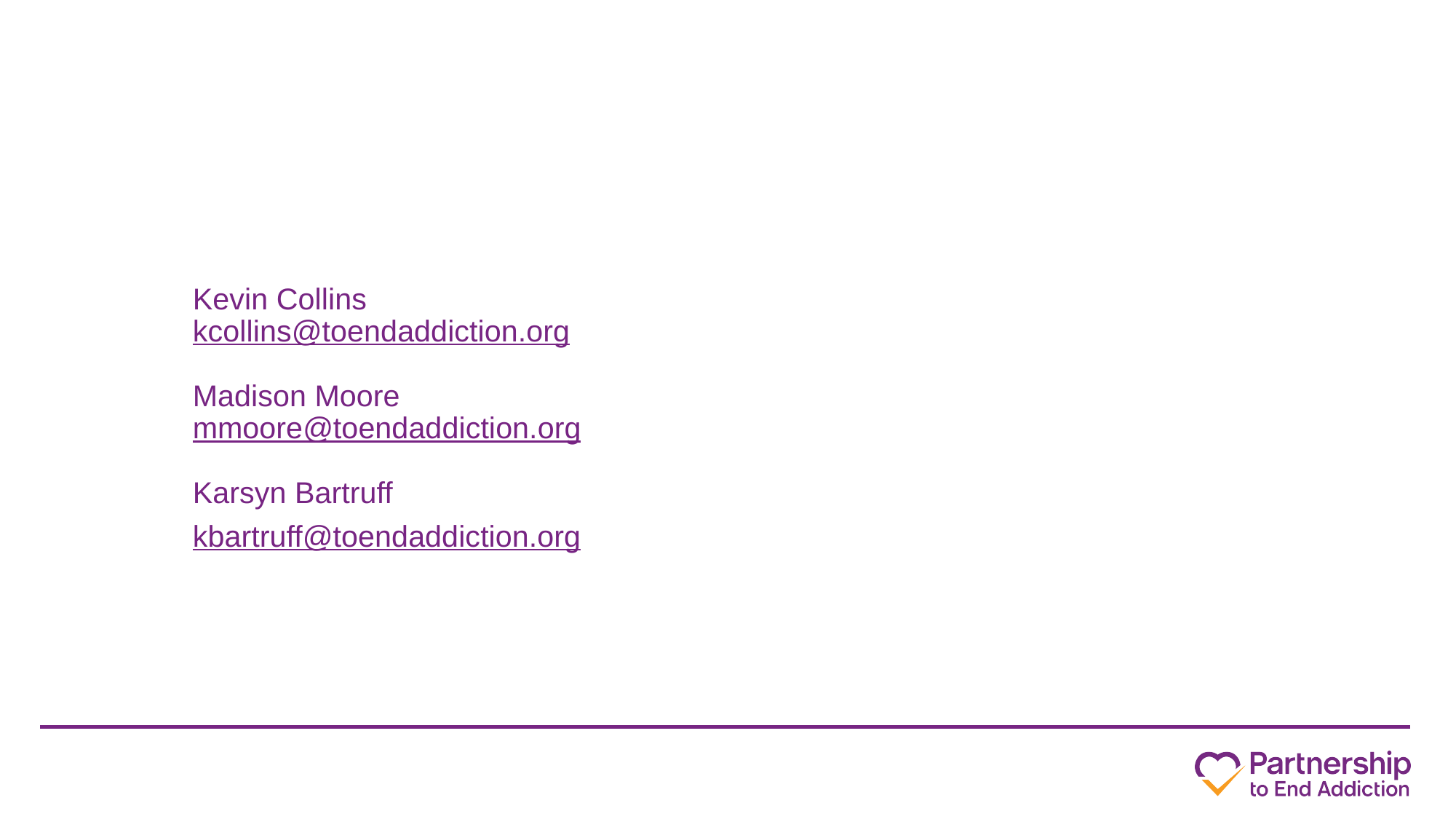

# Kevin Collins kcollins@toendaddiction.org Madison Moore mmoore@toendaddiction.org Karsyn Bartruff kbartruff@toendaddiction.org